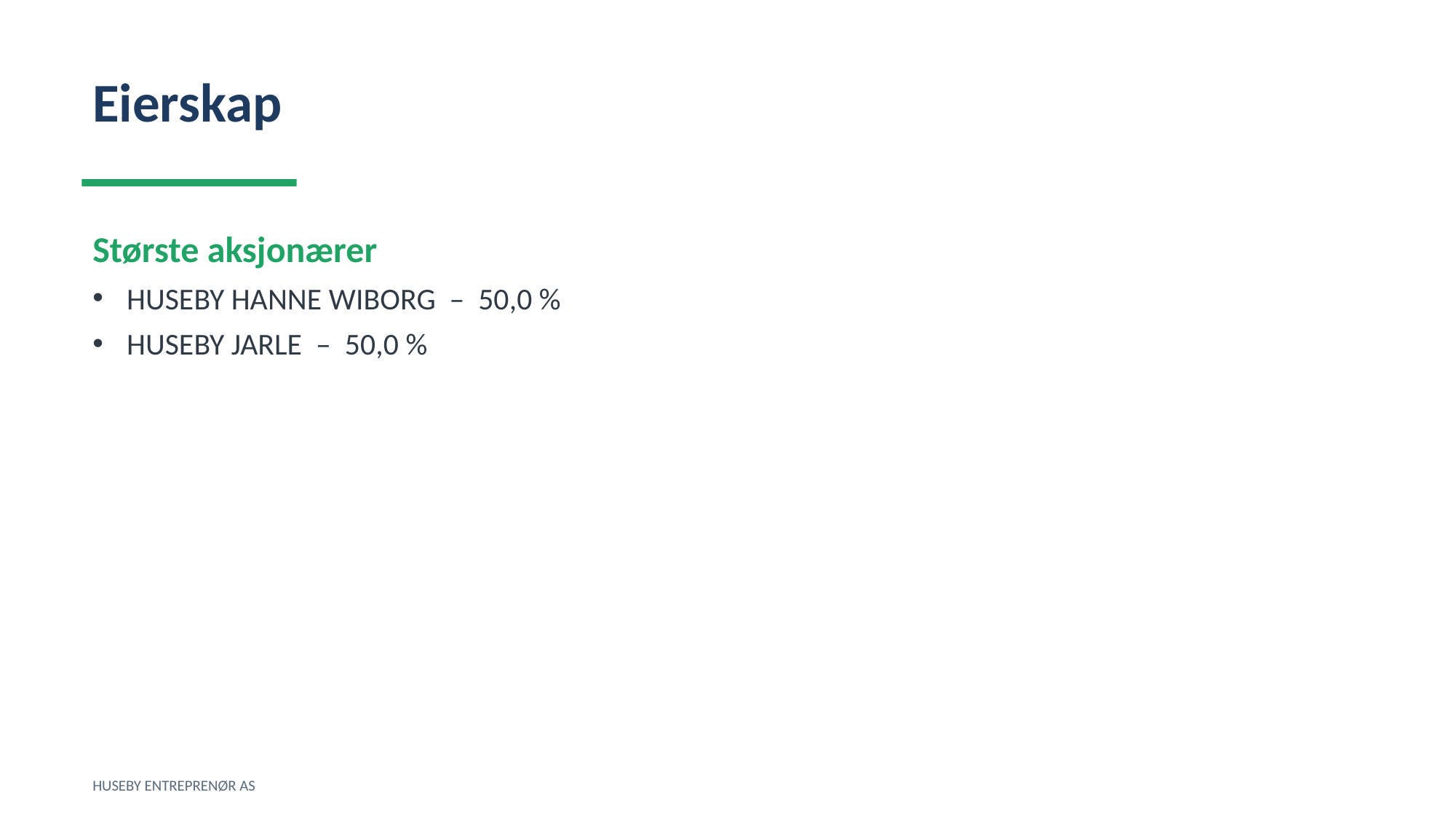

Eierskap

Største aksjonærer
HUSEBY HANNE WIBORG  –  50,0 %
HUSEBY JARLE  –  50,0 %
HUSEBY ENTREPRENØR AS